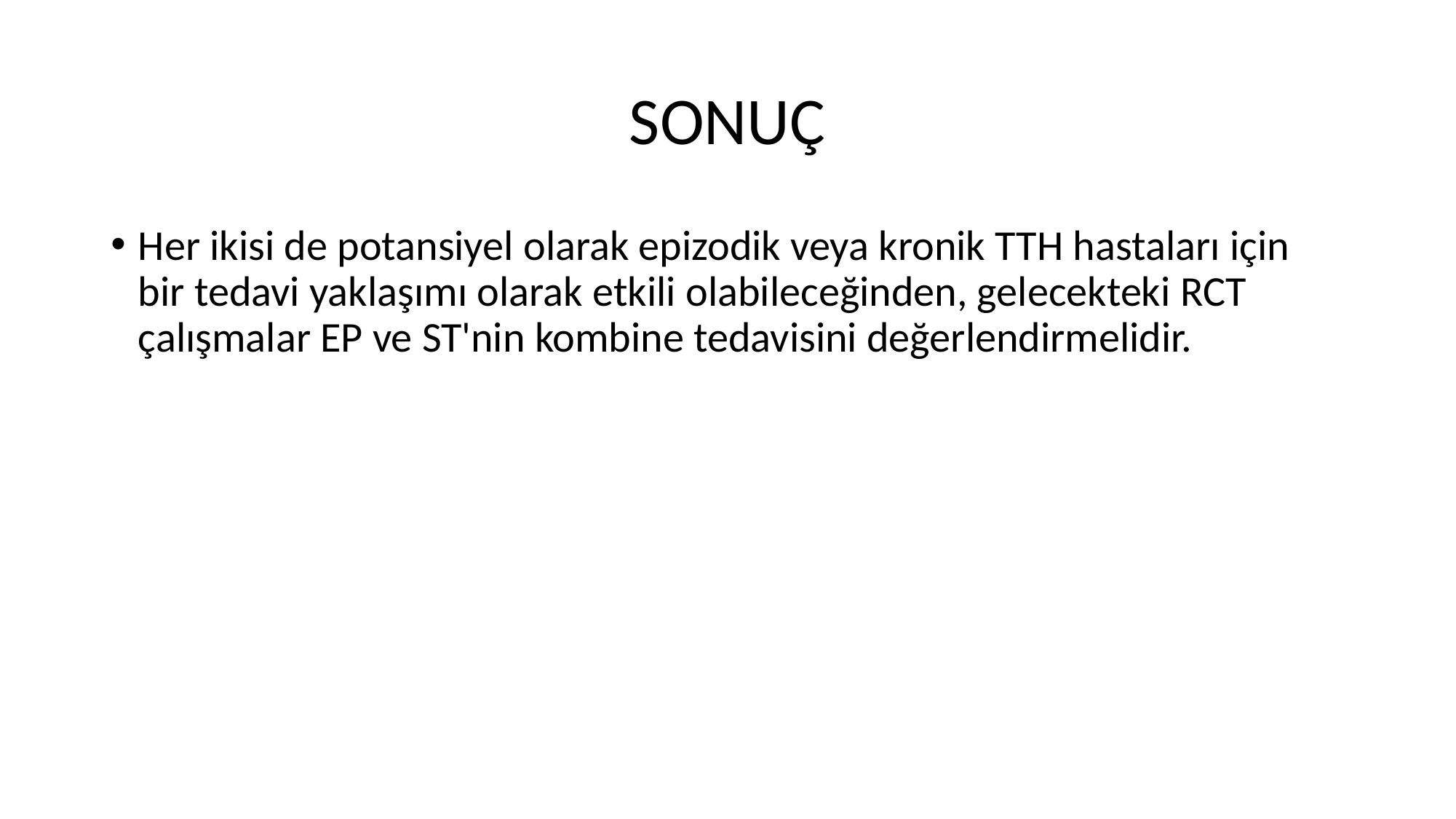

# SONUÇ
Her ikisi de potansiyel olarak epizodik veya kronik TTH hastaları için bir tedavi yaklaşımı olarak etkili olabileceğinden, gelecekteki RCT çalışmalar EP ve ST'nin kombine tedavisini değerlendirmelidir.